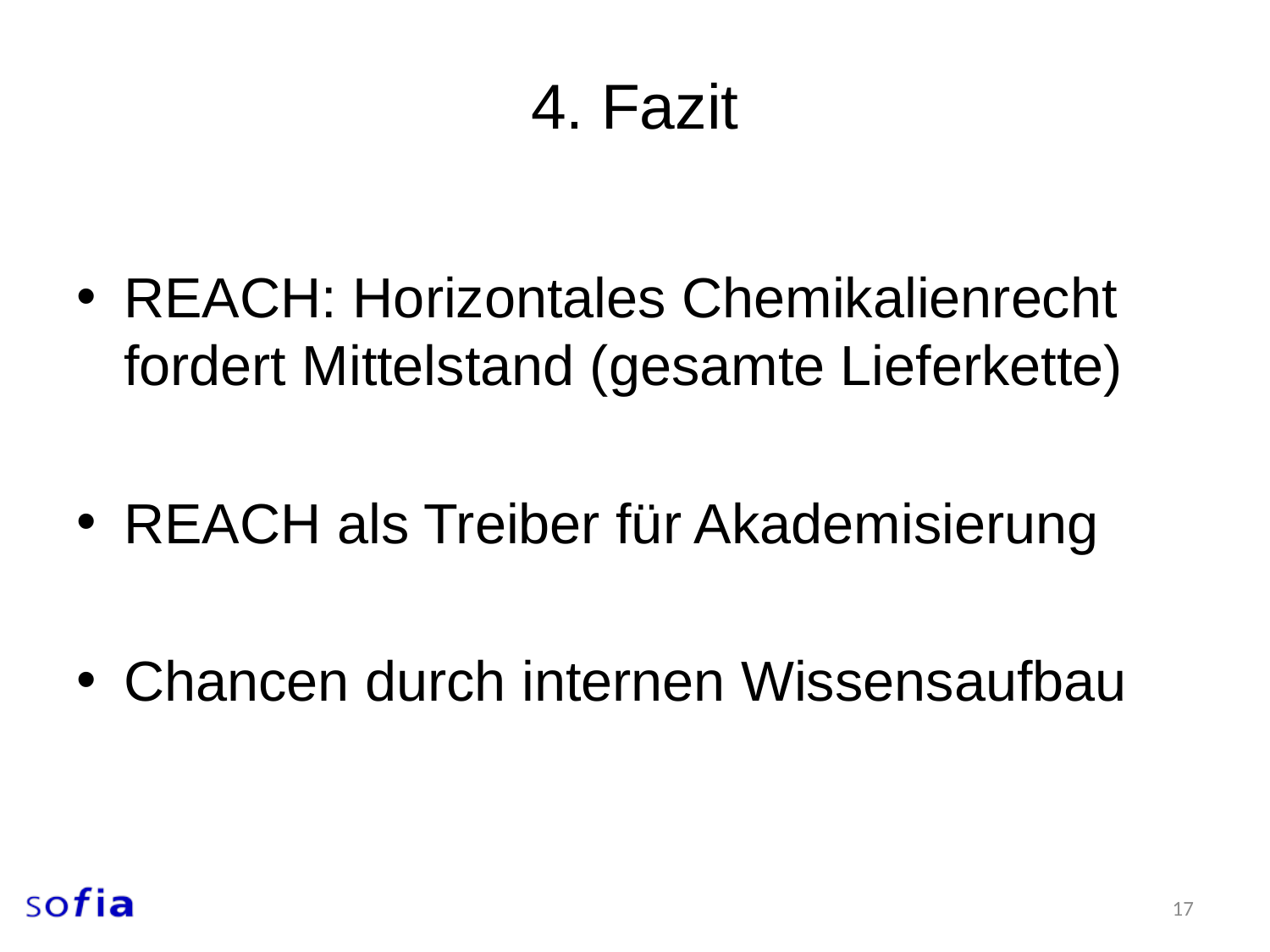

# 4. Fazit

REACH: Horizontales Chemikalienrecht fordert Mittelstand (gesamte Lieferkette)

REACH als Treiber für Akademisierung

Chancen durch internen Wissensaufbau

17